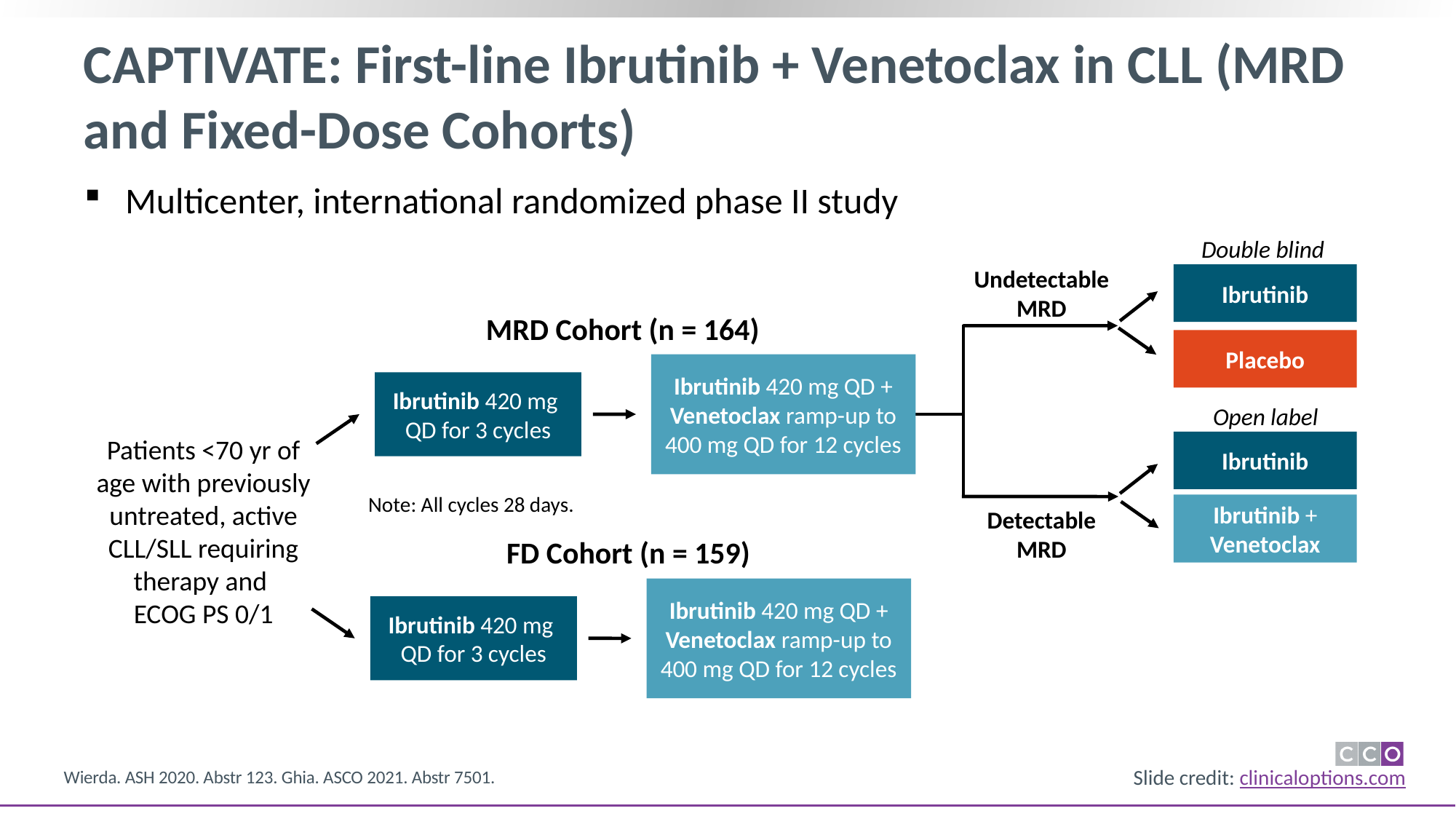

# CAPTIVATE: First-line Ibrutinib + Venetoclax in CLL (MRD and Fixed-Dose Cohorts)
Multicenter, international randomized phase II study

Double blind
Undetectable MRD
Ibrutinib

Placebo
Ibrutinib 420 mg QD + Venetoclax ramp-up to 400 mg QD for 12 cycles
Ibrutinib 420 mg
QD for 3 cycles
Open label

Patients <70 yr of age with previously untreated, active CLL/SLL requiring therapy and
ECOG PS 0/1
Ibrutinib

Note: All cycles 28 days.
Ibrutinib + Venetoclax
Detectable MRD

MRD Cohort (n = 164)
FD Cohort (n = 159)
Ibrutinib 420 mg QD + Venetoclax ramp-up to 400 mg QD for 12 cycles
Ibrutinib 420 mg
QD for 3 cycles

Wierda. ASH 2020. Abstr 123. Ghia. ASCO 2021. Abstr 7501.